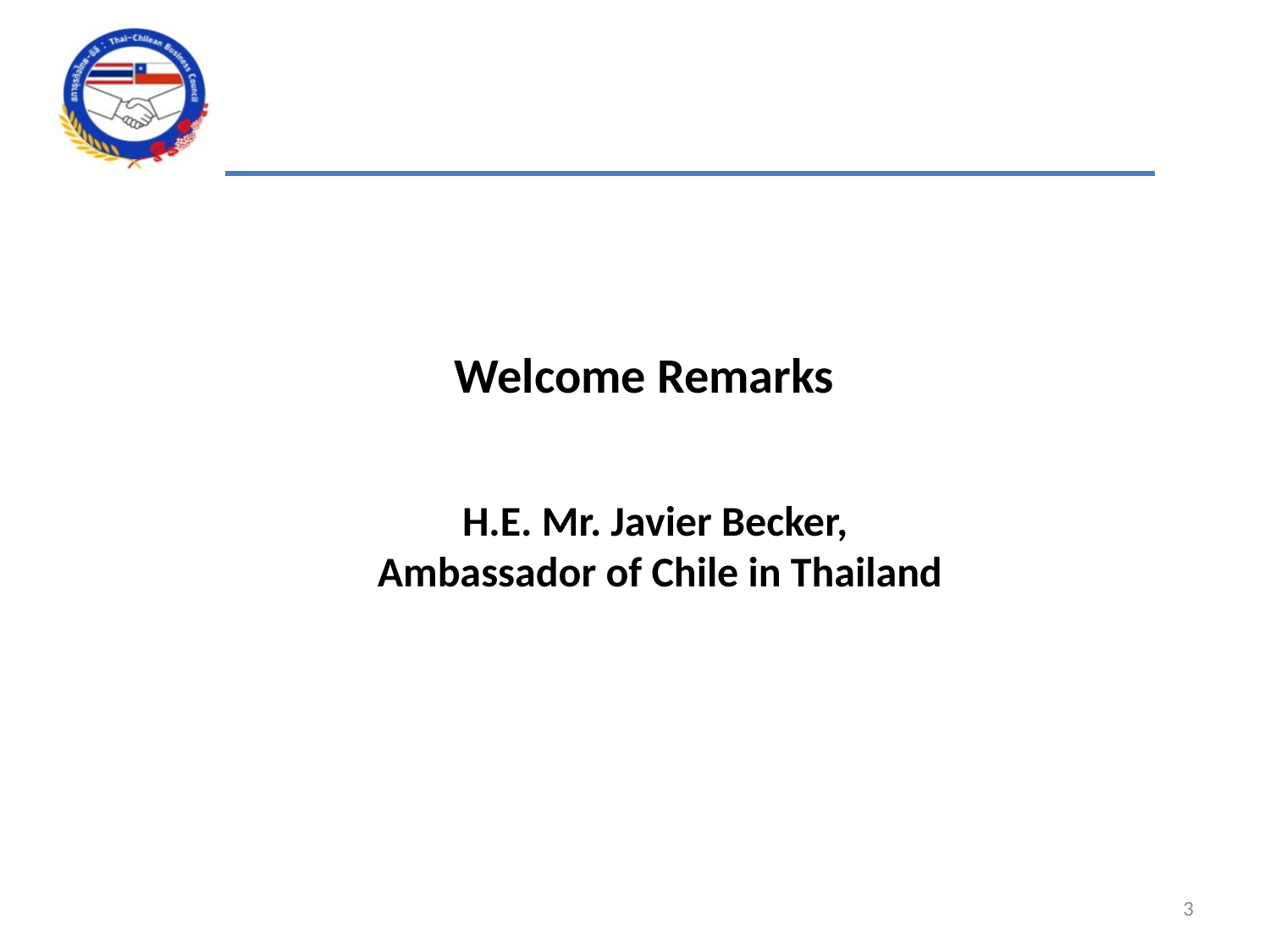

Welcome Remarks
H.E. Mr. Javier Becker,
Ambassador of Chile in Thailand
3